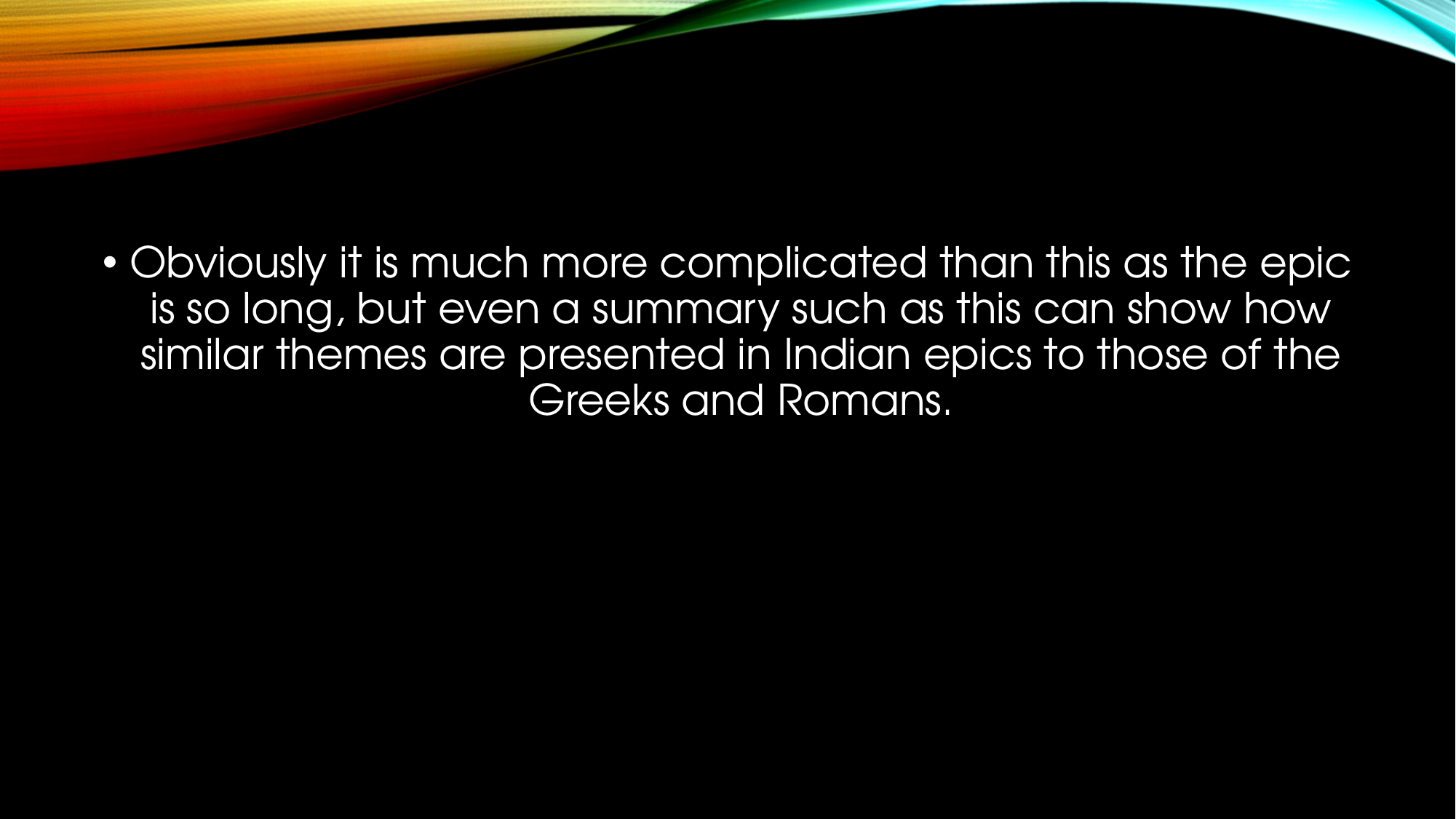

Obviously it is much more complicated than this as the epic is so long, but even a summary such as this can show how similar themes are presented in Indian epics to those of the Greeks and Romans.